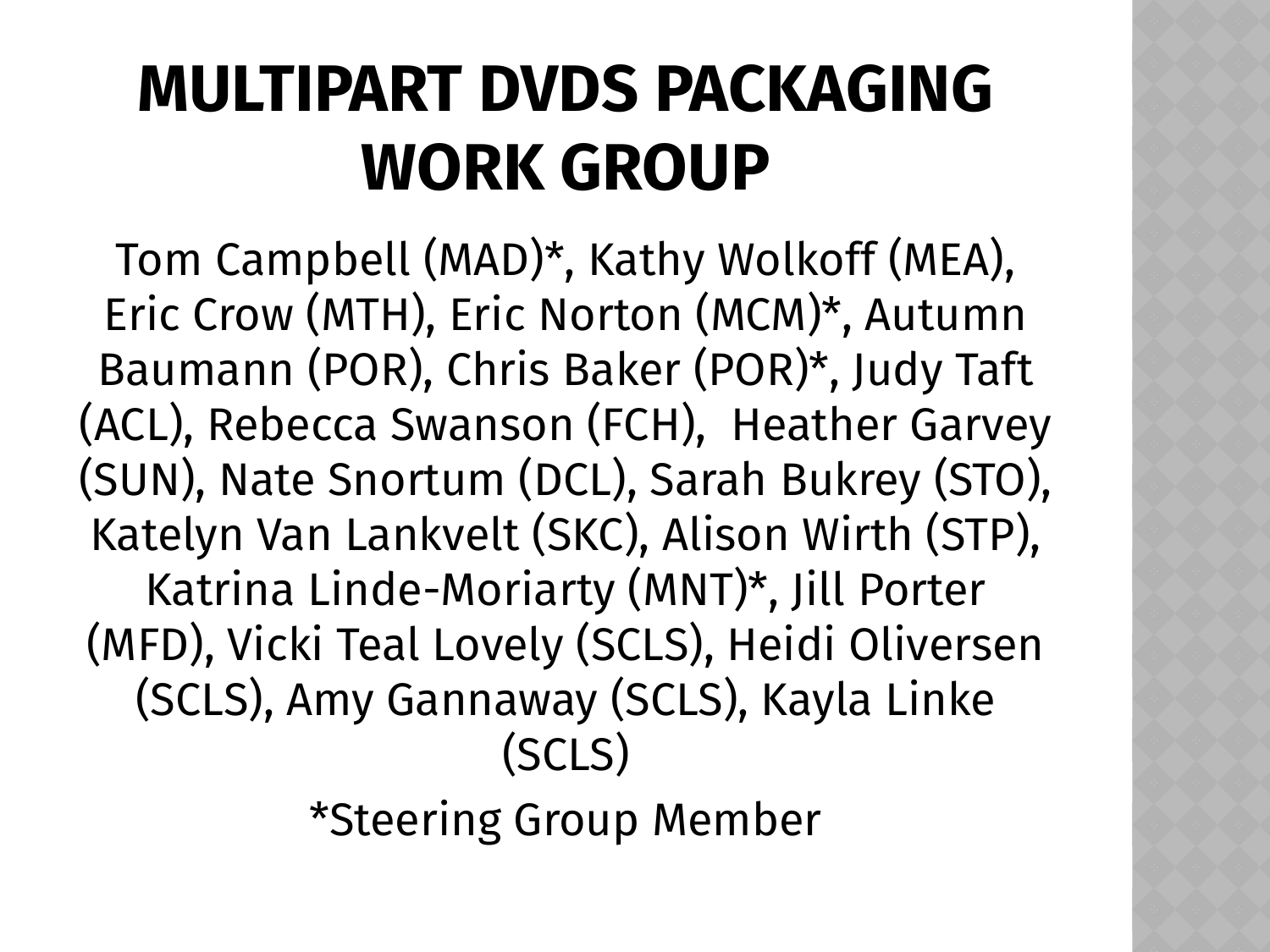

# Multipart DVDs packaging Work group
Tom Campbell (MAD)*, Kathy Wolkoff (MEA), Eric Crow (MTH), Eric Norton (MCM)*, Autumn Baumann (POR), Chris Baker (POR)*, Judy Taft (ACL), Rebecca Swanson (FCH),  Heather Garvey (SUN), Nate Snortum (DCL), Sarah Bukrey (STO), Katelyn Van Lankvelt (SKC), Alison Wirth (STP), Katrina Linde-Moriarty (MNT)*, Jill Porter (MFD), Vicki Teal Lovely (SCLS), Heidi Oliversen (SCLS), Amy Gannaway (SCLS), Kayla Linke (SCLS)
*Steering Group Member